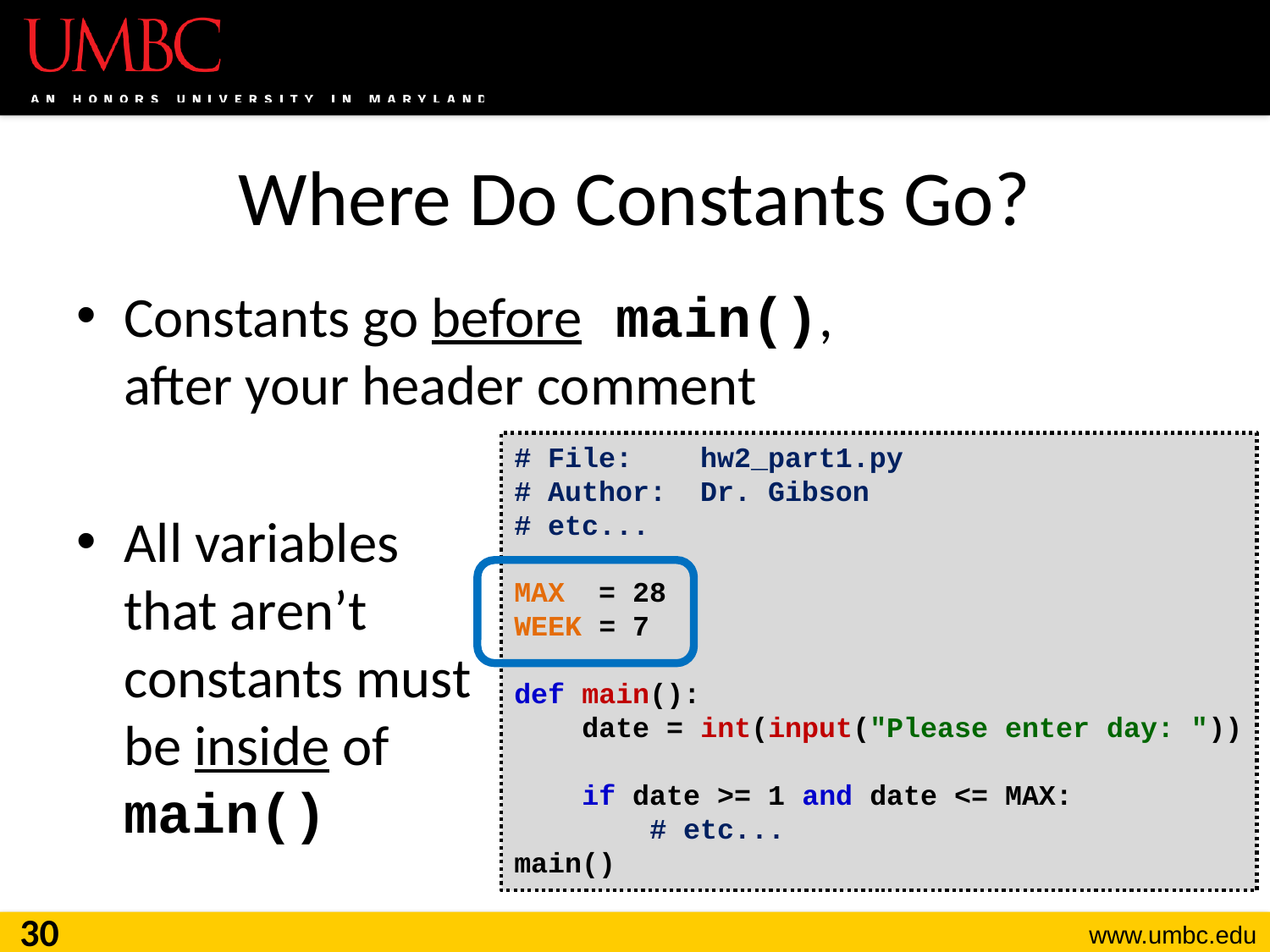

# Where Do Constants Go?
Constants go before main(),
after your header comment

All variables
that aren’t
constants must
be inside of
main()

# File:    hw2_part1.py
# Author:  Dr. Gibson
# etc...

MAX  = 28
WEEK = 7

def main():
    date = int(input("Please enter day: "))

    if date >= 1 and date <= MAX:
        # etc...
main()

30